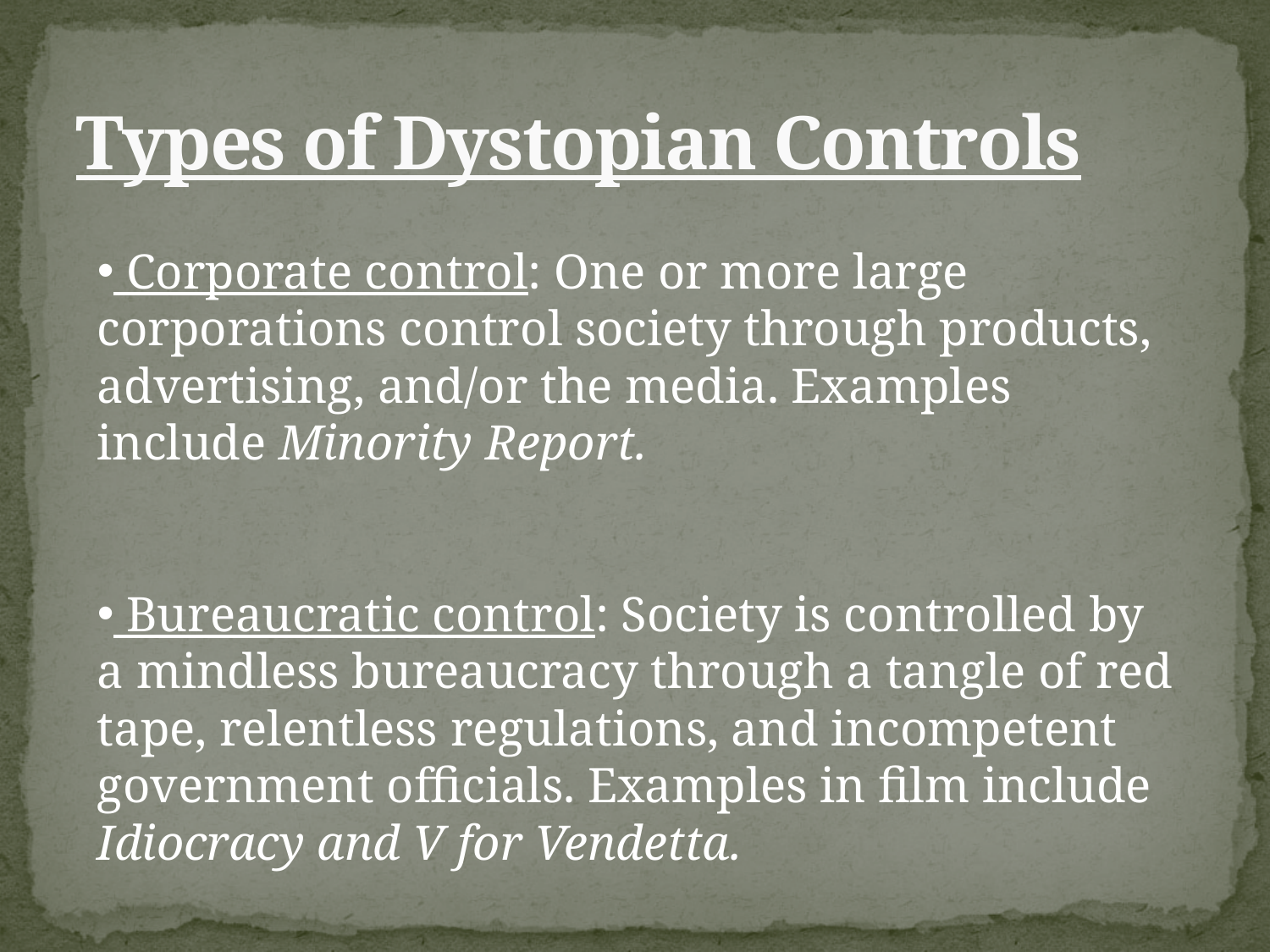

# Types of Dystopian Controls

 Corporate control: One or more large corporations control society through products, advertising, and/or the media. Examples include Minority Report.

 Bureaucratic control: Society is controlled by a mindless bureaucracy through a tangle of red tape, relentless regulations, and incompetent government officials. Examples in film include Idiocracy and V for Vendetta.